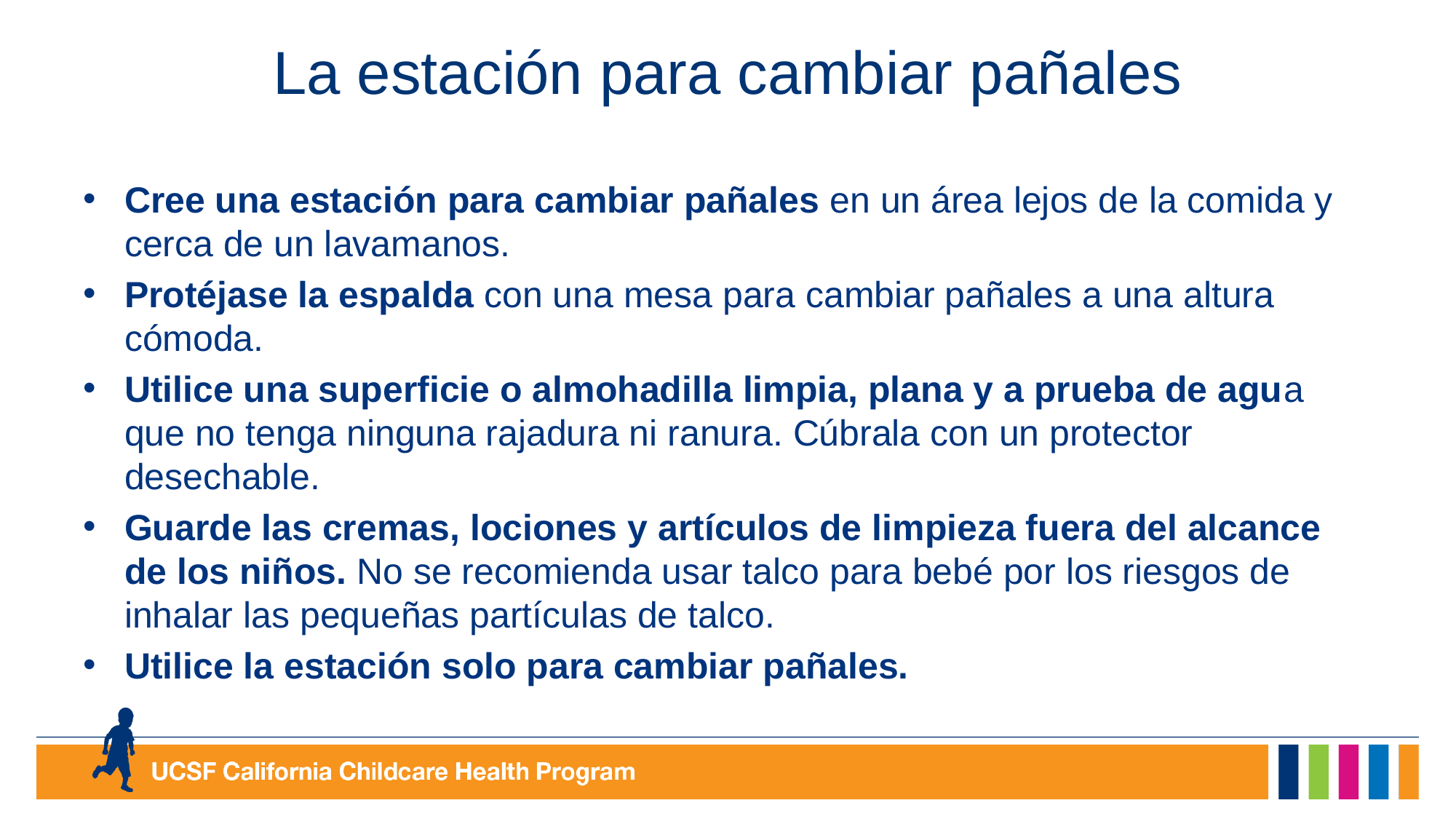

# La estación para cambiar pañales
Cree una estación para cambiar pañales en un área lejos de la comida y cerca de un lavamanos.
Protéjase la espalda con una mesa para cambiar pañales a una altura cómoda.
Utilice una superficie o almohadilla limpia, plana y a prueba de agua que no tenga ninguna rajadura ni ranura. Cúbrala con un protector desechable.
Guarde las cremas, lociones y artículos de limpieza fuera del alcance de los niños. No se recomienda usar talco para bebé por los riesgos de inhalar las pequeñas partículas de talco.
Utilice la estación solo para cambiar pañales.